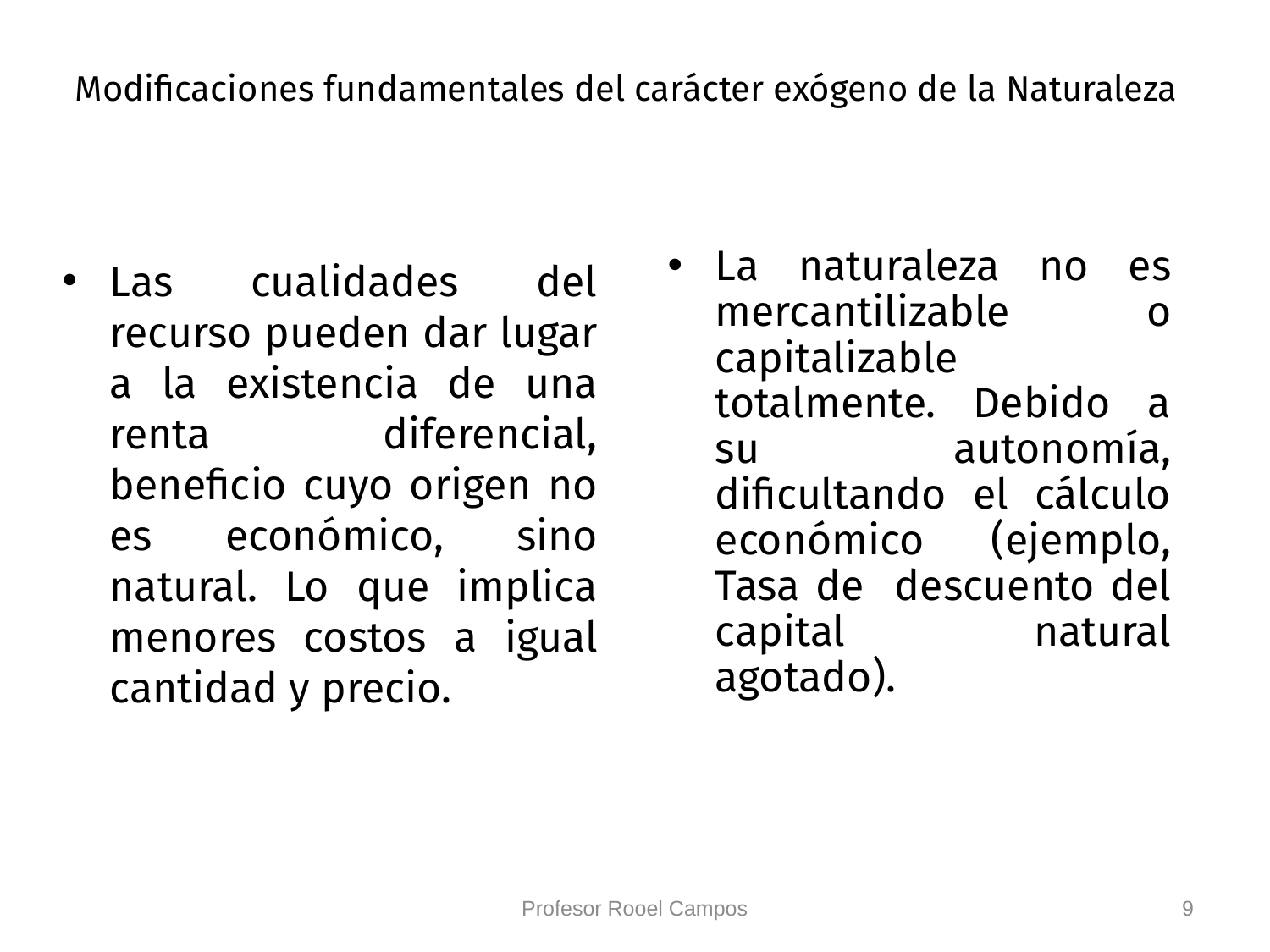

# Modificaciones fundamentales del carácter exógeno de la Naturaleza
La naturaleza no es mercantilizable o capitalizable totalmente. Debido a su autonomía, dificultando el cálculo económico (ejemplo, Tasa de  descuento del capital natural agotado).
Las cualidades del recurso pueden dar lugar a la existencia de una renta diferencial, beneficio cuyo origen no es económico, sino natural. Lo que implica menores costos a igual cantidad y precio.
Profesor Rooel Campos
9